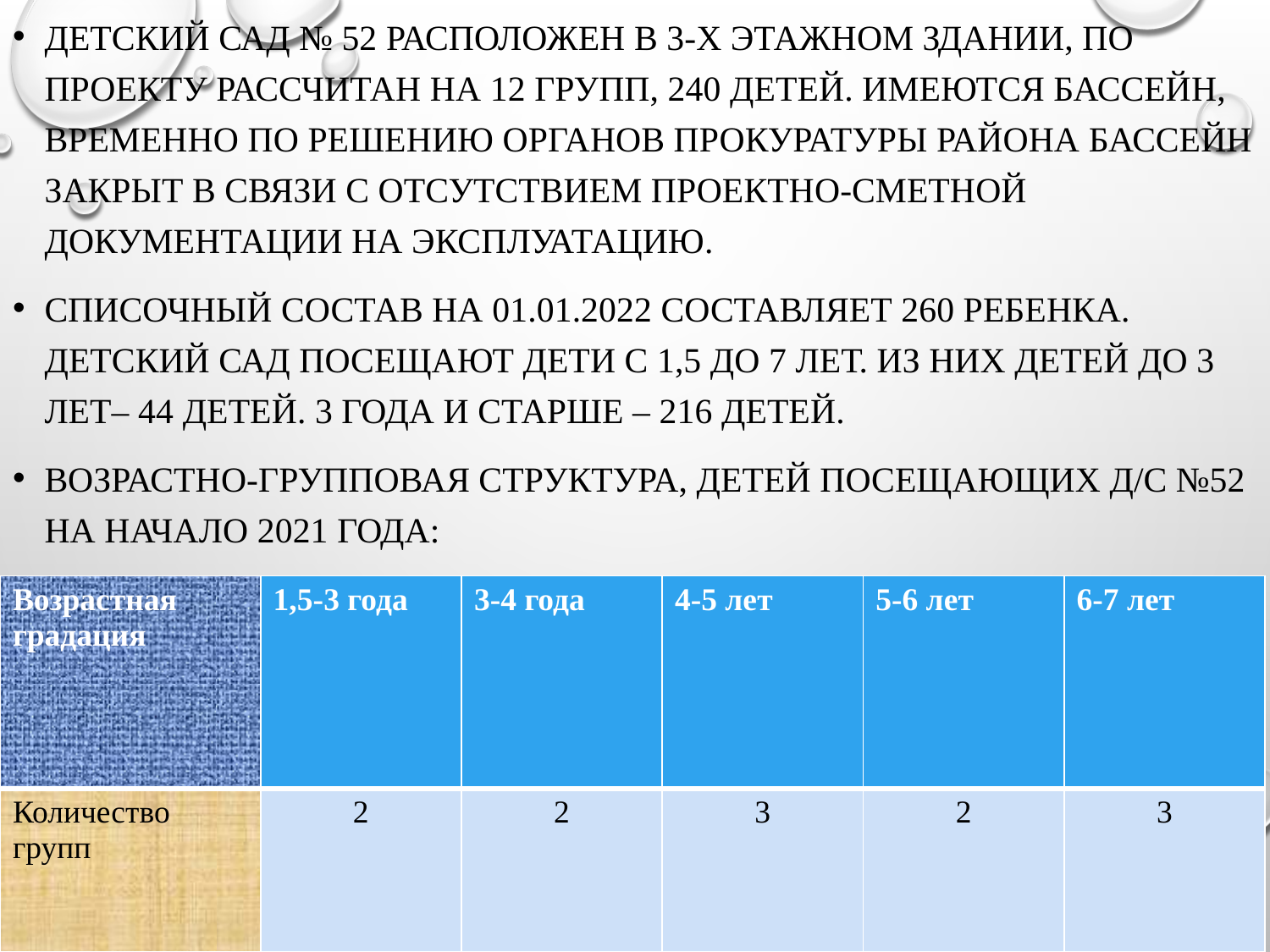

Детский сад № 52 расположен в 3-х этажном здании, по проекту рассчитан на 12 групп, 240 детей. Имеются бассейн, Временно по решению органов прокуратуры района бассейн закрыт в связи с отсутствием проектно-сметной документации на эксплуатацию.
Списочный состав на 01.01.2022 составляет 260 ребенка. Детский сад посещают дети с 1,5 до 7 лет. Из них детей до 3 лет– 44 ДЕТЕЙ. 3 года и старше – 216 детей.
Возрастно-групповая структура, детей посещающих д/с №52 на начало 2021 года:

| Возрастная градация | 1,5-3 года | 3-4 года | 4-5 лет | 5-6 лет | 6-7 лет |
| --- | --- | --- | --- | --- | --- |
| Количество групп | 2 | 2 | 3 | 2 | 3 |